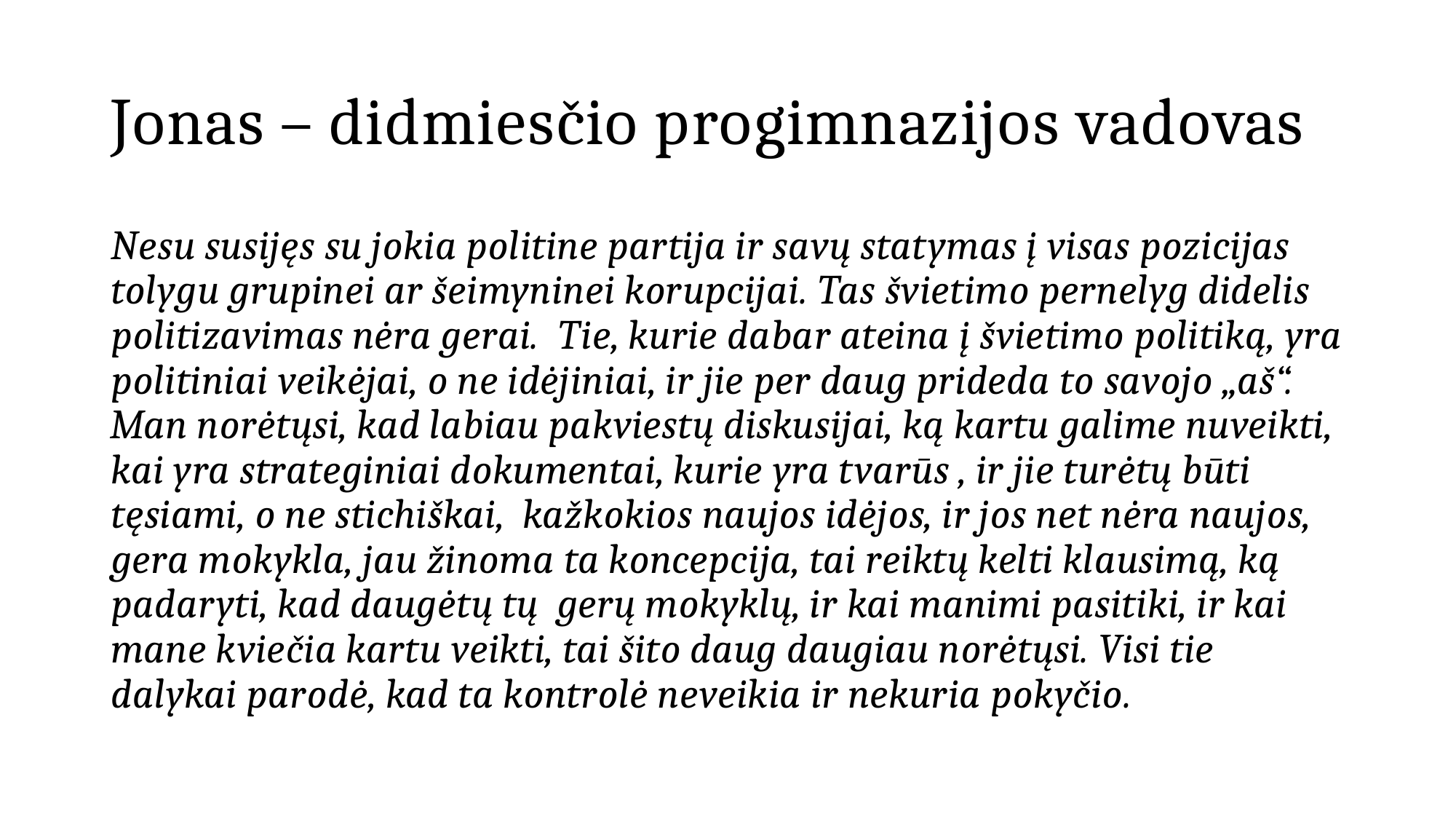

# Jonas – didmiesčio progimnazijos vadovas
Nesu susijęs su jokia politine partija ir savų statymas į visas pozicijas tolygu grupinei ar šeimyninei korupcijai. Tas švietimo pernelyg didelis politizavimas nėra gerai.  Tie, kurie dabar ateina į švietimo politiką, yra politiniai veikėjai, o ne idėjiniai, ir jie per daug prideda to savojo „aš“. Man norėtųsi, kad labiau pakviestų diskusijai, ką kartu galime nuveikti, kai yra strateginiai dokumentai, kurie yra tvarūs , ir jie turėtų būti  tęsiami, o ne stichiškai,  kažkokios naujos idėjos, ir jos net nėra naujos, gera mokykla, jau žinoma ta koncepcija, tai reiktų kelti klausimą, ką padaryti, kad daugėtų tų  gerų mokyklų, ir kai manimi pasitiki, ir kai mane kviečia kartu veikti, tai šito daug daugiau norėtųsi. Visi tie dalykai parodė, kad ta kontrolė neveikia ir nekuria pokyčio.